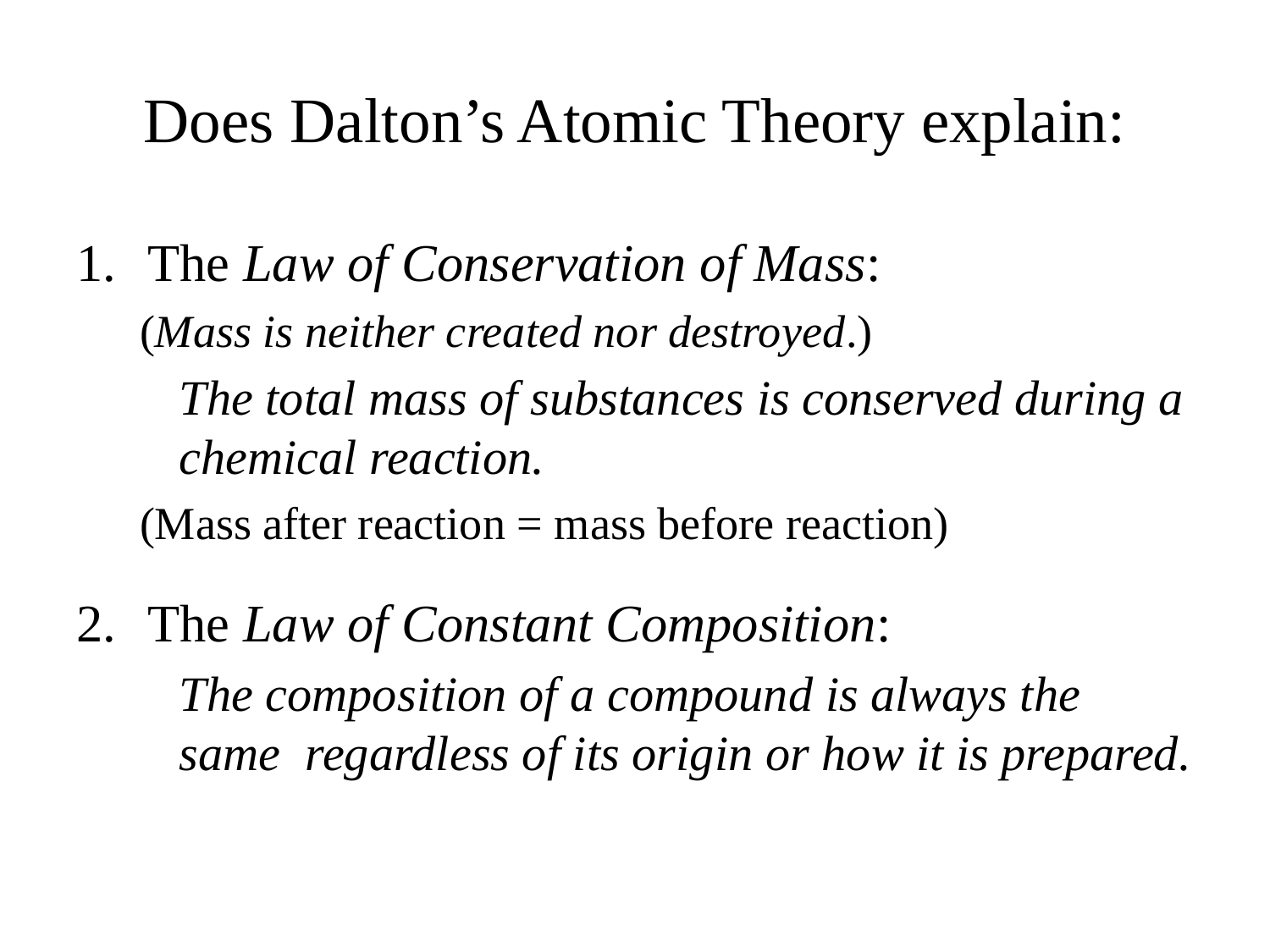

# Does Dalton’s Atomic Theory explain:
The Law of Conservation of Mass:
(Mass is neither created nor destroyed.)
	The total mass of substances is conserved during a chemical reaction.
(Mass after reaction = mass before reaction)

The Law of Constant Composition:
	The composition of a compound is always the same  regardless of its origin or how it is prepared.